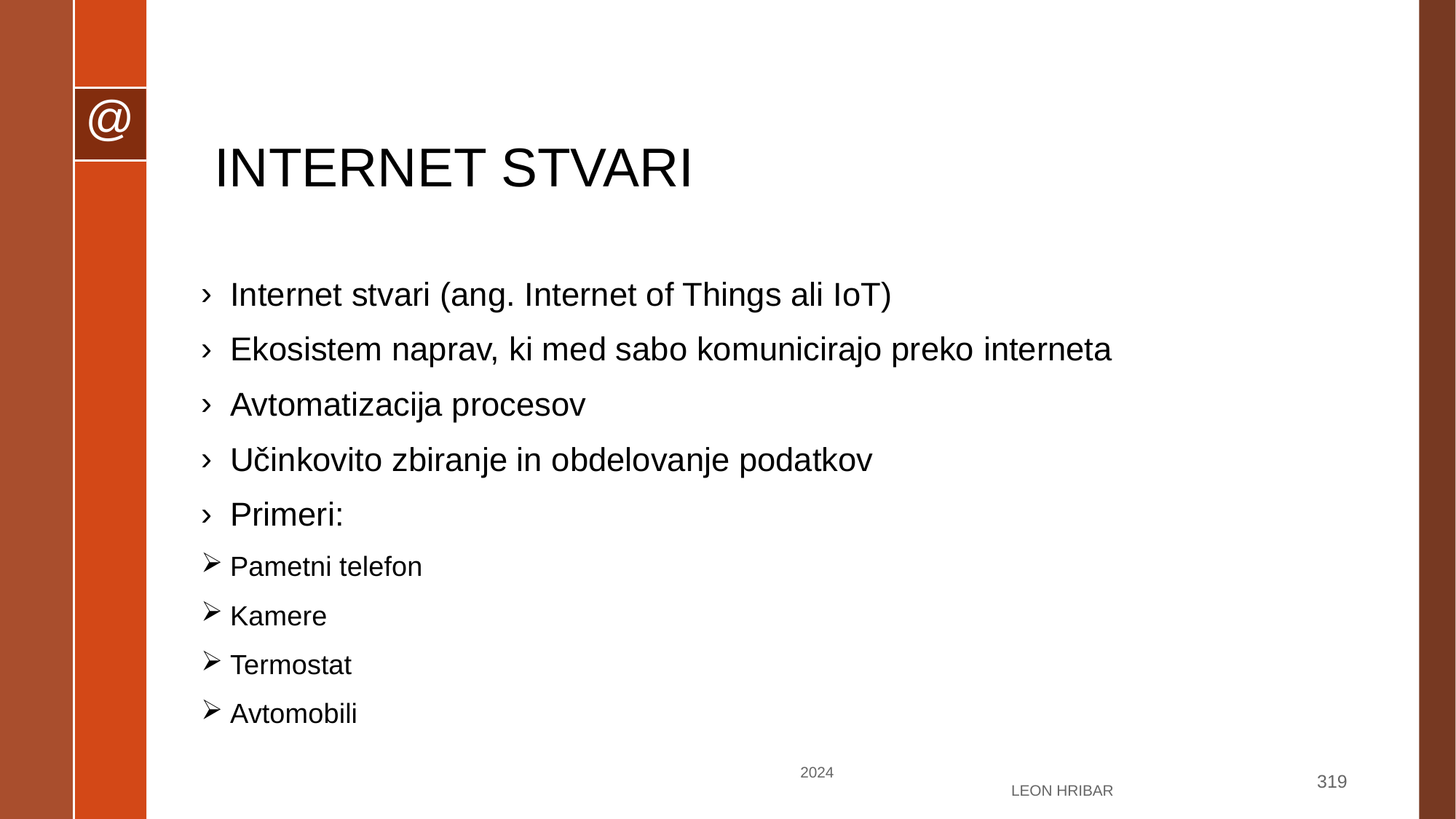

# INTERNET STVARI
Internet stvari (ang. Internet of Things ali IoT)
Ekosistem naprav, ki med sabo komunicirajo preko interneta
Avtomatizacija procesov
Učinkovito zbiranje in obdelovanje podatkov
Primeri:
Pametni telefon
Kamere
Termostat
Avtomobili

2024				                      Leon hribar
319